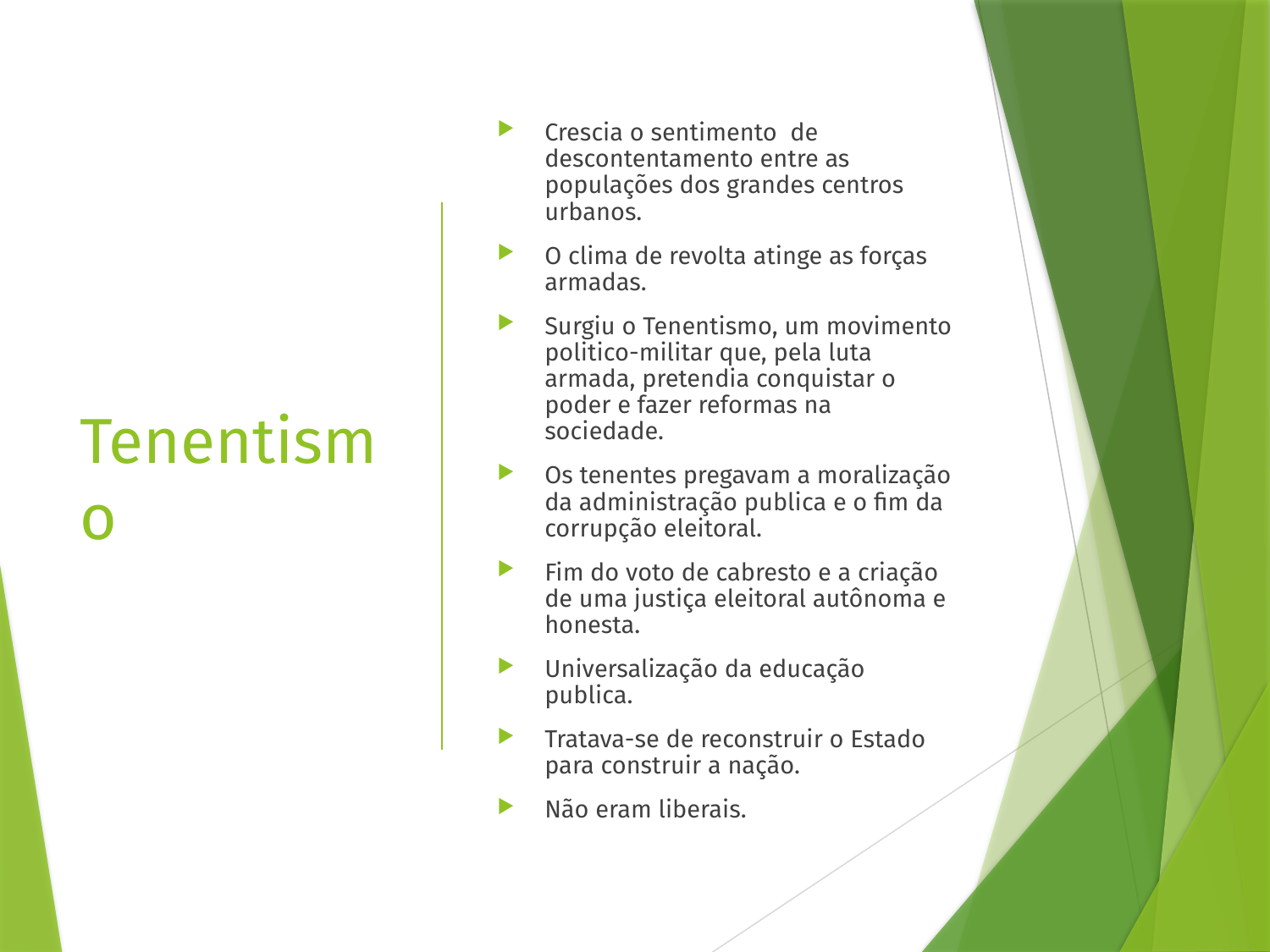

# Tenentismo
Crescia o sentimento  de descontentamento entre as populações dos grandes centros urbanos.
O clima de revolta atinge as forças armadas.
Surgiu o Tenentismo, um movimento politico-militar que, pela luta armada, pretendia conquistar o poder e fazer reformas na sociedade.
Os tenentes pregavam a moralização da administração publica e o fim da corrupção eleitoral.
Fim do voto de cabresto e a criação de uma justiça eleitoral autônoma e honesta.
Universalização da educação publica.
Tratava-se de reconstruir o Estado para construir a nação.
Não eram liberais.